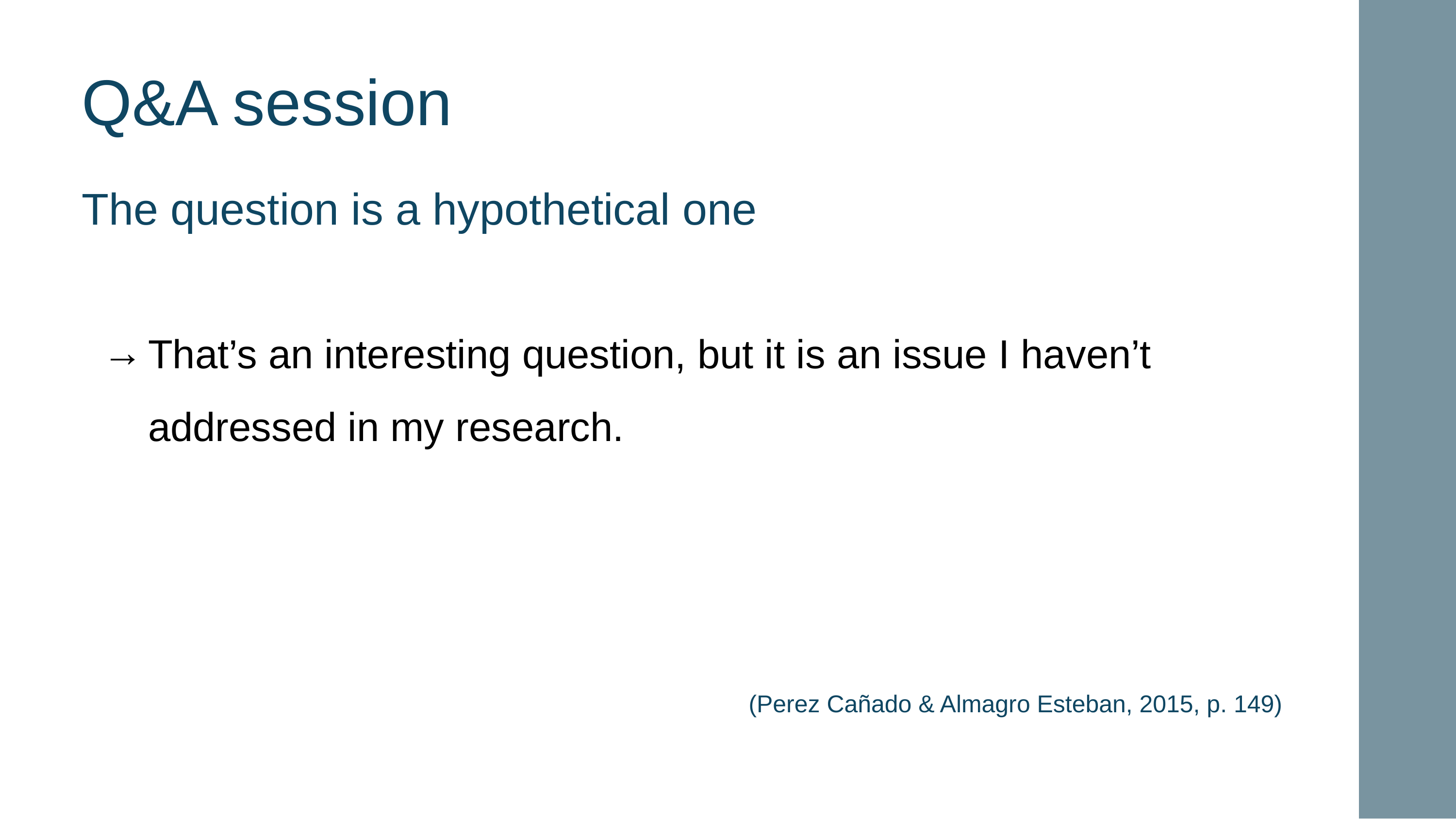

Q&A session
The question is a hypothetical one
That’s an interesting question, but it is an issue I haven’t addressed in my research.
(Perez Cañado & Almagro Esteban, 2015, p. 149)